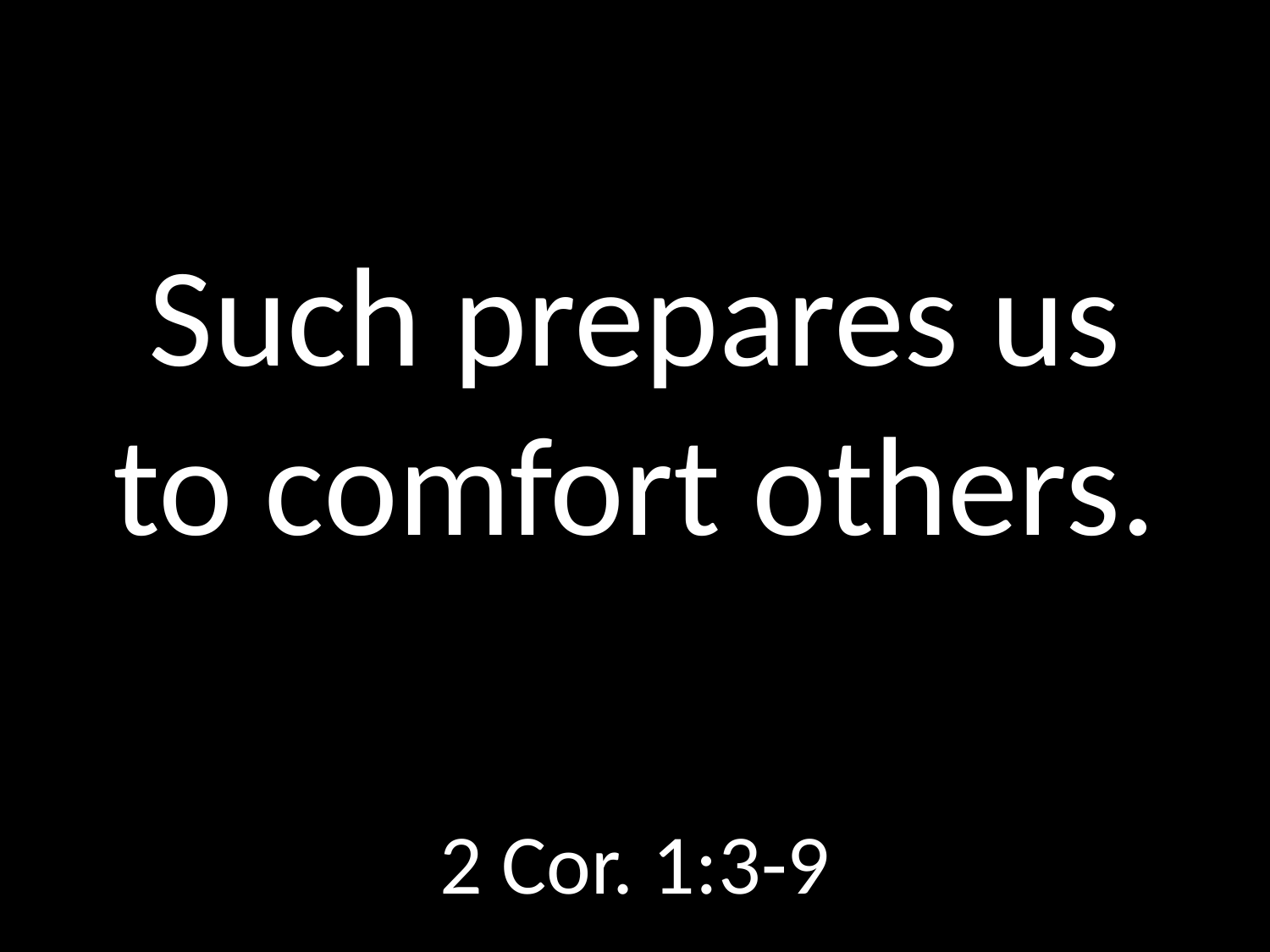

# Such prepares us to comfort others.
GOD
GOD
2 Cor. 1:3-9